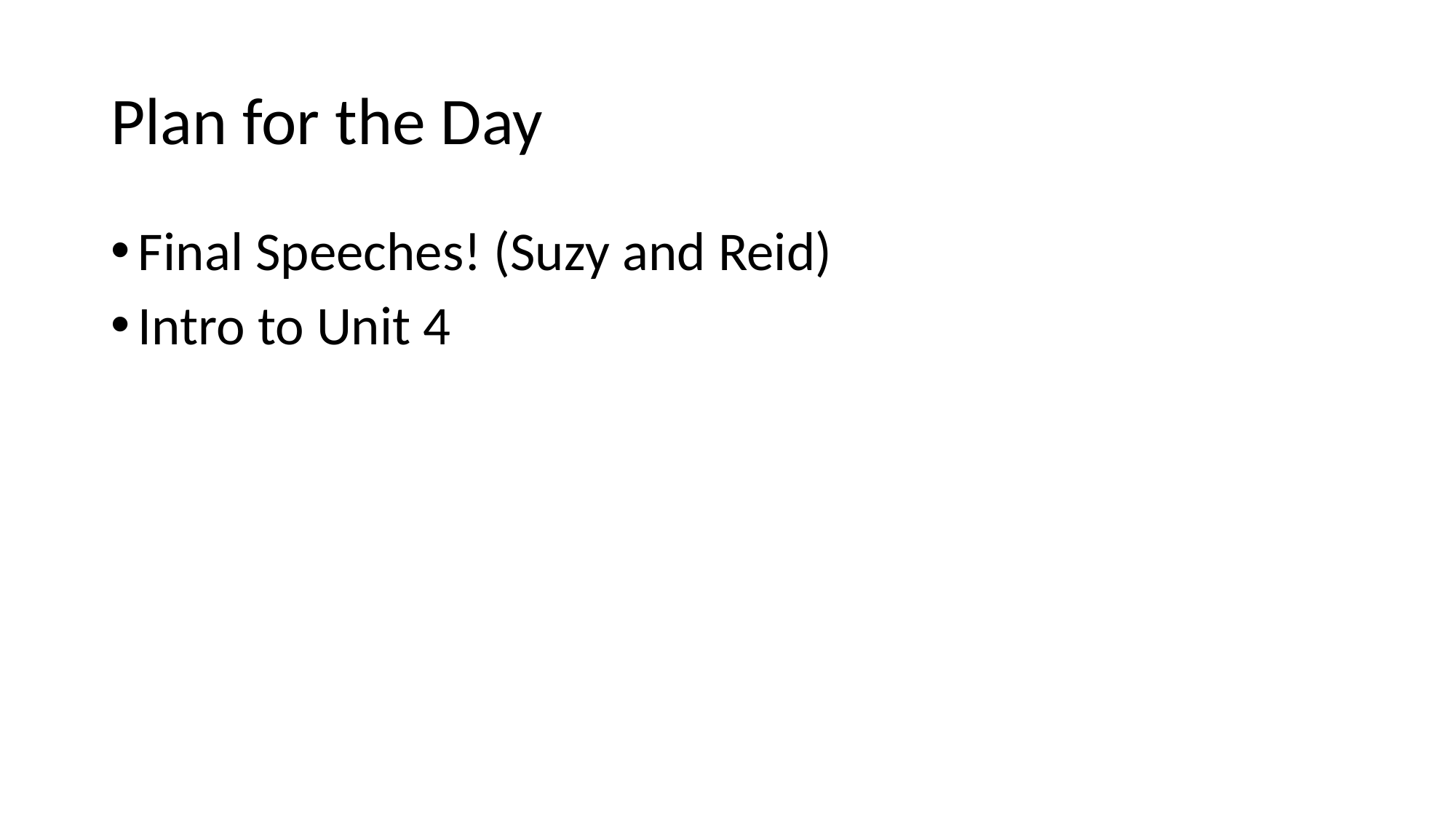

# Plan for the Day
Final Speeches! (Suzy and Reid)
Intro to Unit 4